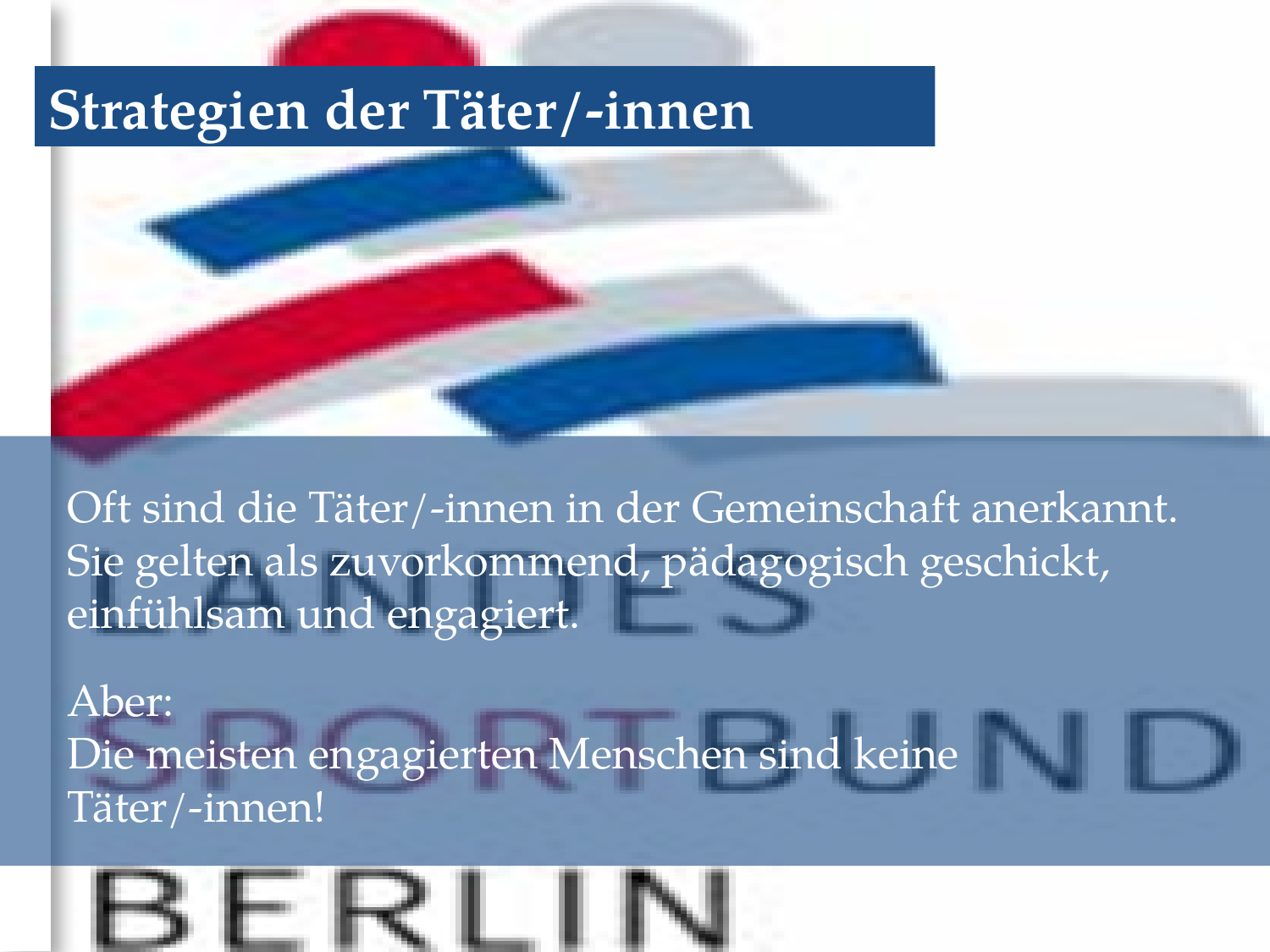

Strategien der Täter/-innen

Oft sind die Täter/-innen in der Gemeinschaft anerkannt.
Sie gelten als zuvorkommend, pädagogisch geschickt, einfühlsam und engagiert.
Aber:
Die meisten engagierten Menschen sind keine Täter/-innen!